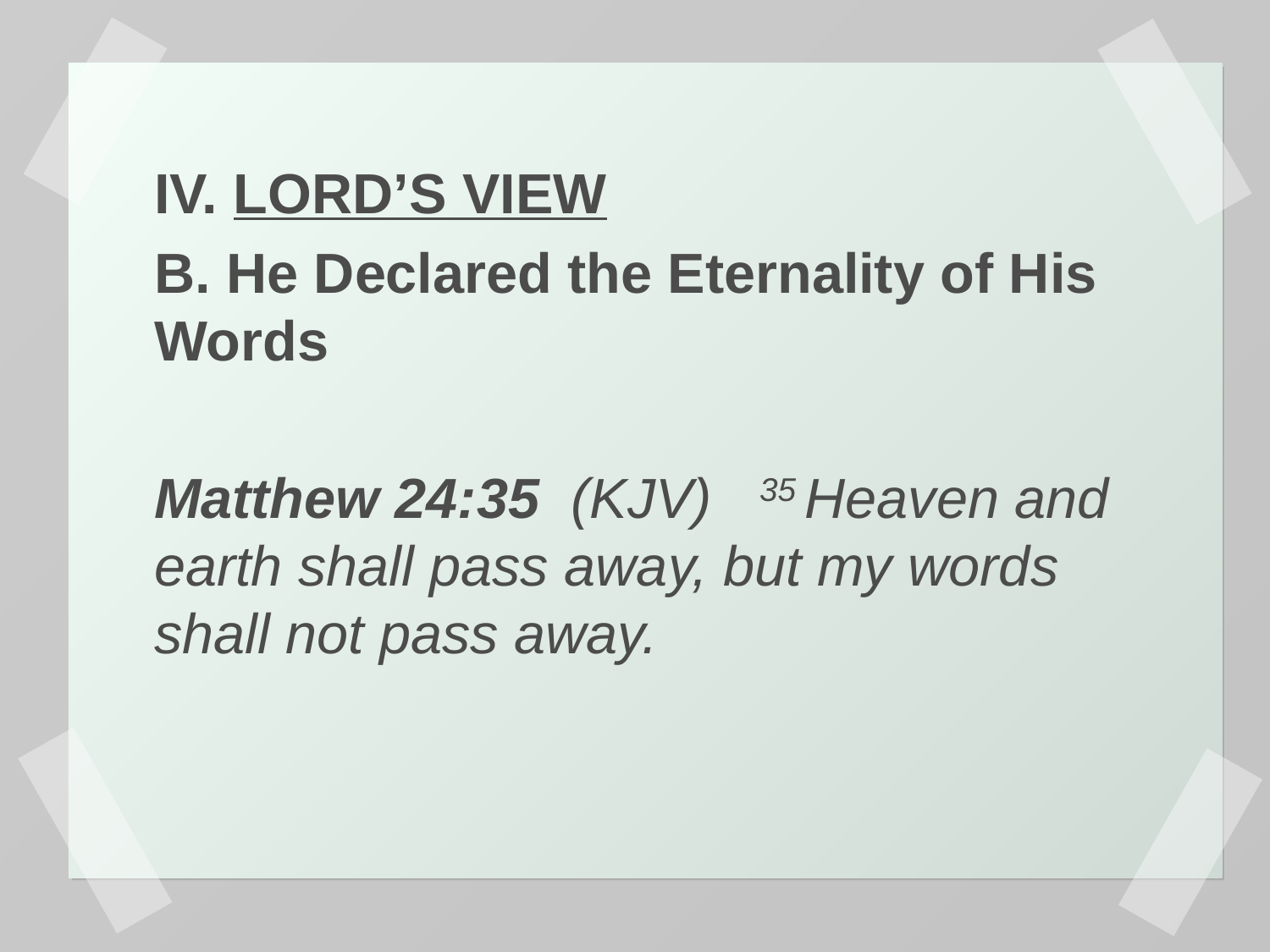

LORD’S VIEW
B. He Declared the Eternality of His Words

Matthew 24:35  (KJV)   35 Heaven and earth shall pass away, but my words shall not pass away.